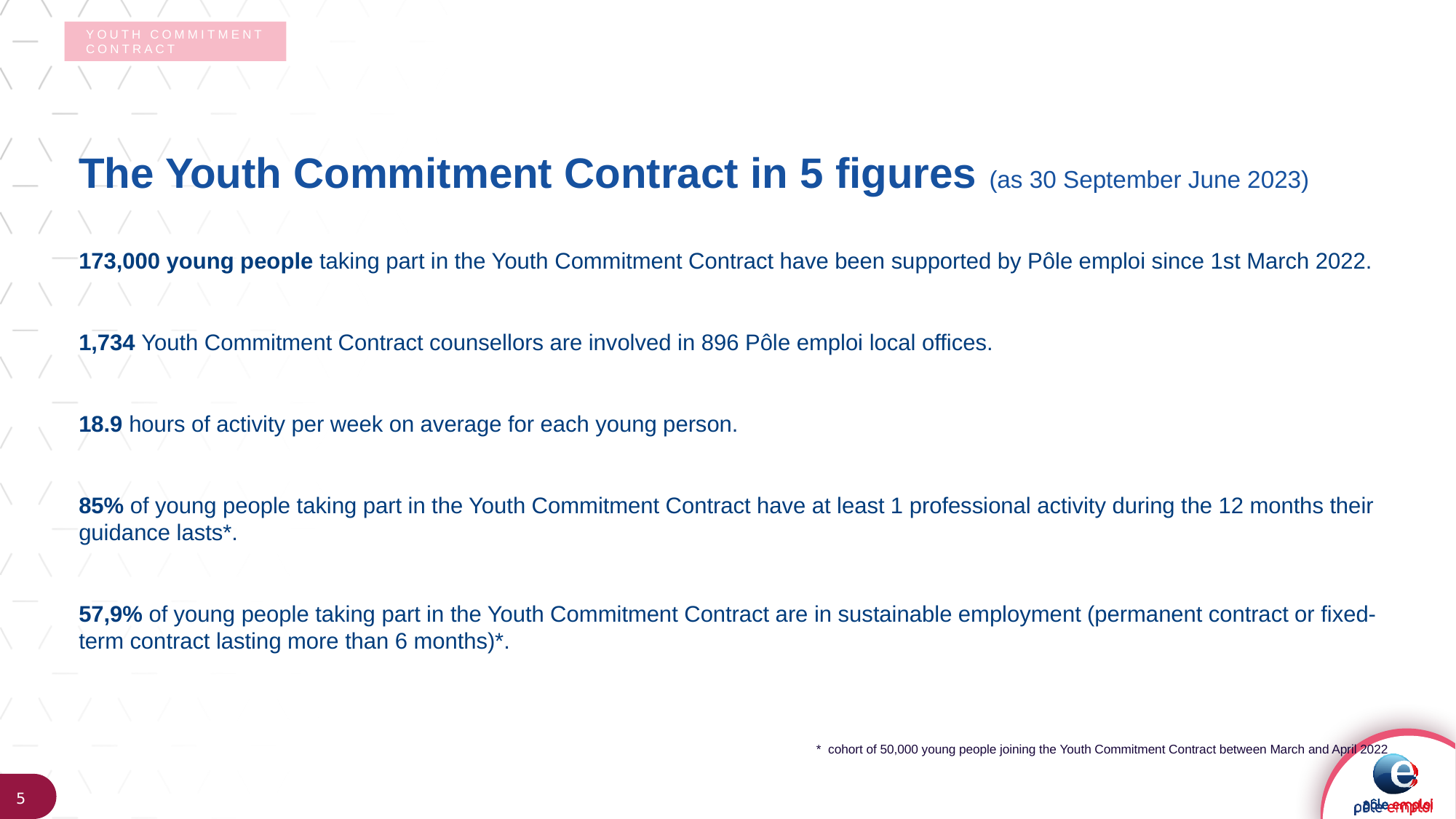

Youth Commitment Contract
#
The Youth Commitment Contract in 5 figures (as 30 September June 2023)
173,000 young people taking part in the Youth Commitment Contract have been supported by Pôle emploi since 1st March 2022.

1,734 Youth Commitment Contract counsellors are involved in 896 Pôle emploi local offices.

18.9 hours of activity per week on average for each young person.

85% of young people taking part in the Youth Commitment Contract have at least 1 professional activity during the 12 months their guidance lasts*.

57,9% of young people taking part in the Youth Commitment Contract are in sustainable employment (permanent contract or fixed-term contract lasting more than 6 months)*.

*  cohort of 50,000 young people joining the Youth Commitment Contract between March and April 2022

5